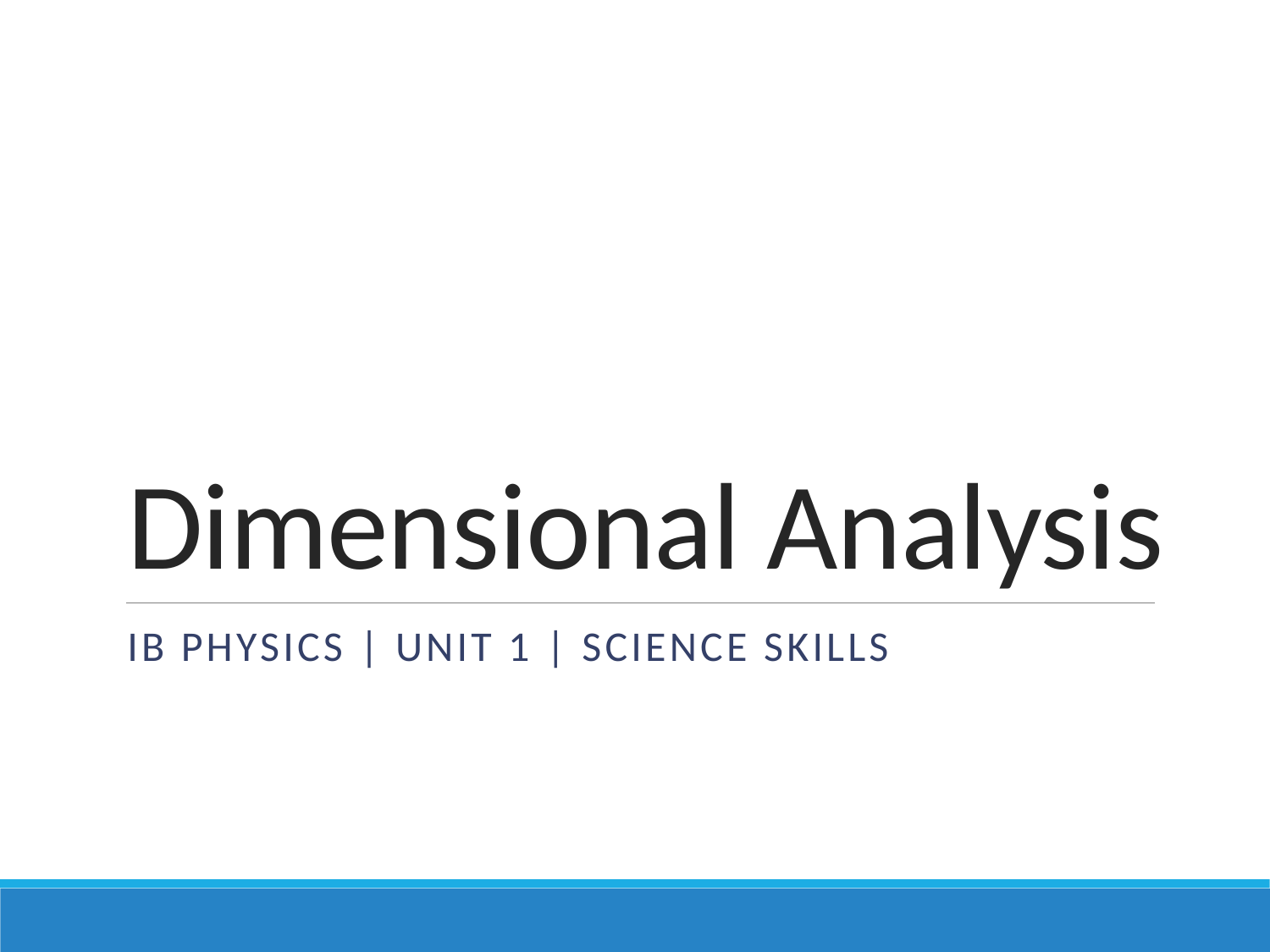

# Dimensional Analysis
IB Physics | Unit 1 | Science skills